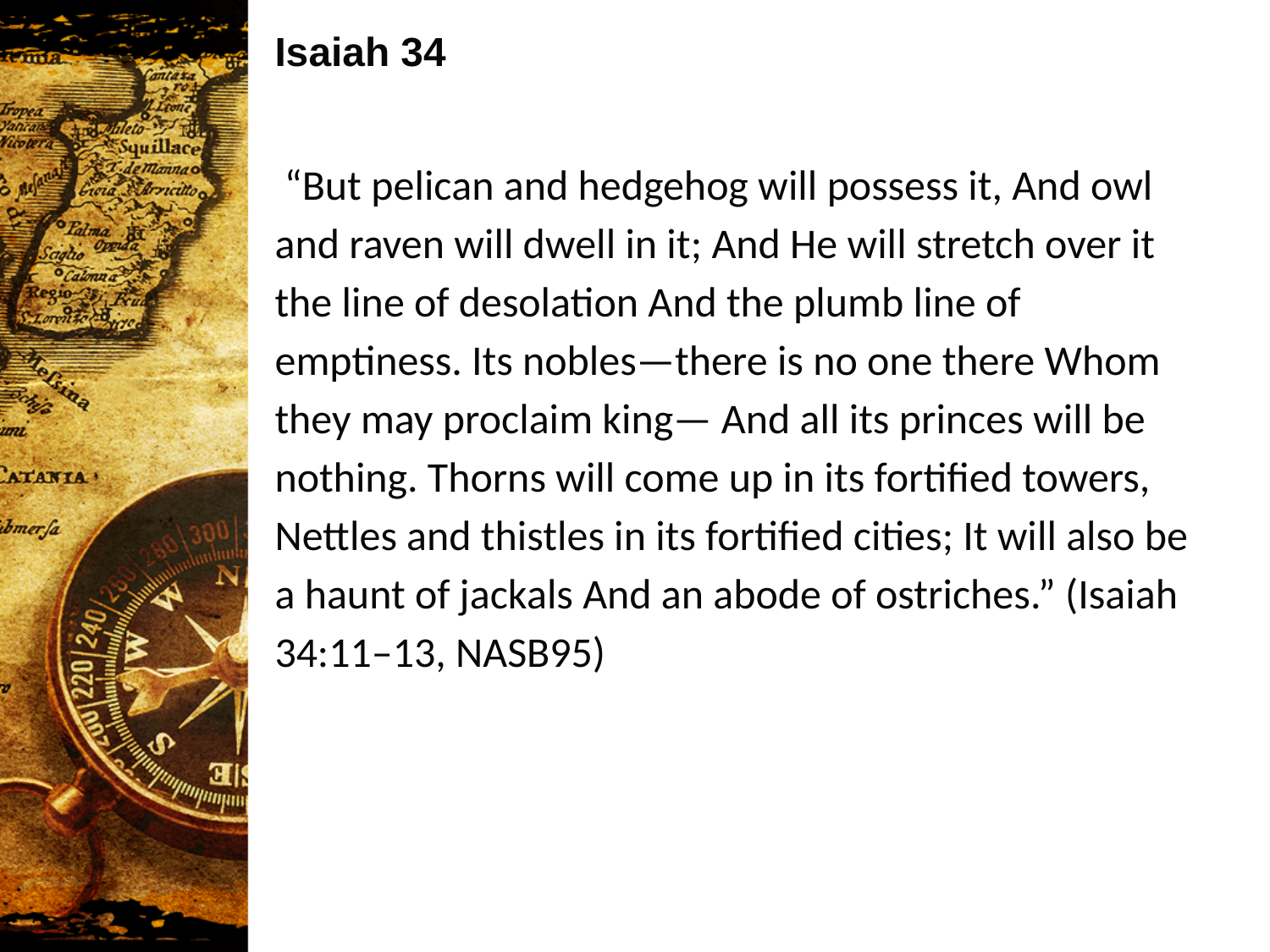

Isaiah 34

 “But pelican and hedgehog will possess it, And owl and raven will dwell in it; And He will stretch over it the line of desolation And the plumb line of emptiness. Its nobles—there is no one there Whom they may proclaim king— And all its princes will be nothing. Thorns will come up in its fortified towers, Nettles and thistles in its fortified cities; It will also be a haunt of jackals And an abode of ostriches.” (Isaiah 34:11–13, NASB95)